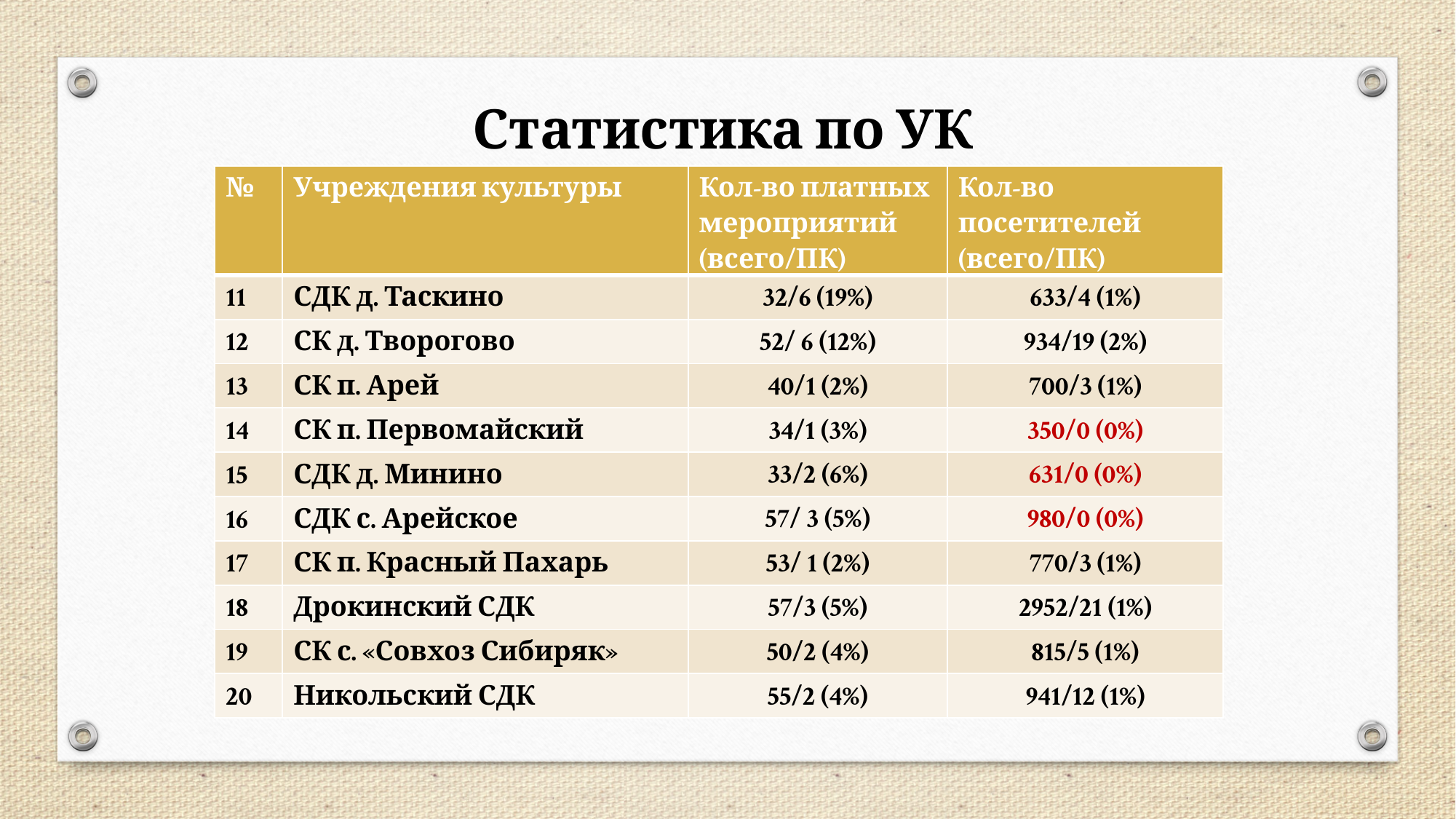

Статистика по УК
| № | Учреждения культуры | Кол-во платных мероприятий (всего/ПК) | Кол-во посетителей (всего/ПК) |
| --- | --- | --- | --- |
| 11 | СДК д. Таскино | 32/6 (19%) | 633/4 (1%) |
| 12 | СК д. Творогово | 52/ 6 (12%) | 934/19 (2%) |
| 13 | СК п. Арей | 40/1 (2%) | 700/3 (1%) |
| 14 | СК п. Первомайский | 34/1 (3%) | 350/0 (0%) |
| 15 | СДК д. Минино | 33/2 (6%) | 631/0 (0%) |
| 16 | СДК с. Арейское | 57/ 3 (5%) | 980/0 (0%) |
| 17 | СК п. Красный Пахарь | 53/ 1 (2%) | 770/3 (1%) |
| 18 | Дрокинский СДК | 57/3 (5%) | 2952/21 (1%) |
| 19 | СК с. «Совхоз Сибиряк» | 50/2 (4%) | 815/5 (1%) |
| 20 | Никольский СДК | 55/2 (4%) | 941/12 (1%) |